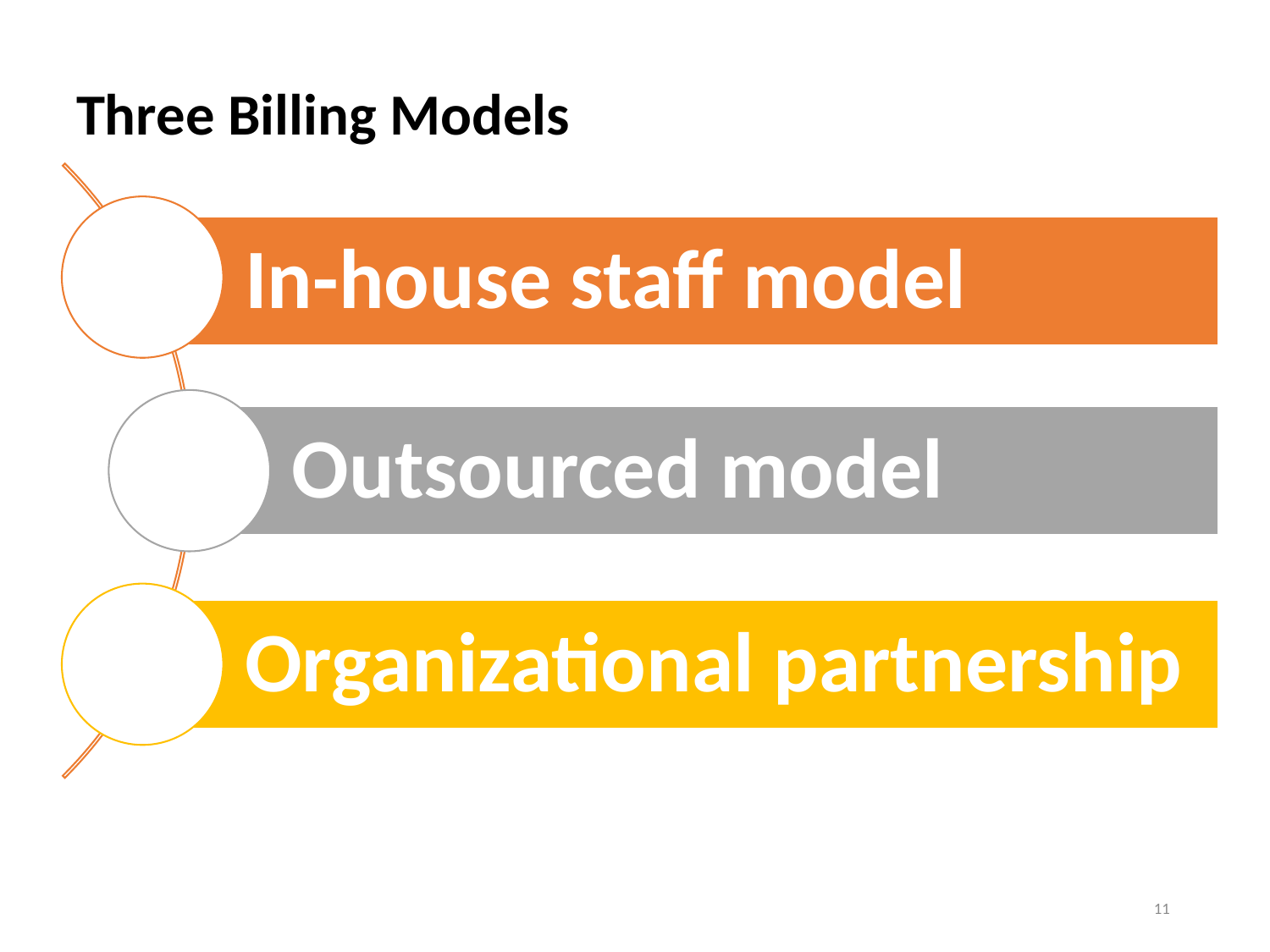

# Three Billing Models
In-house staff model
Outsourced model
Organizational partnership
11